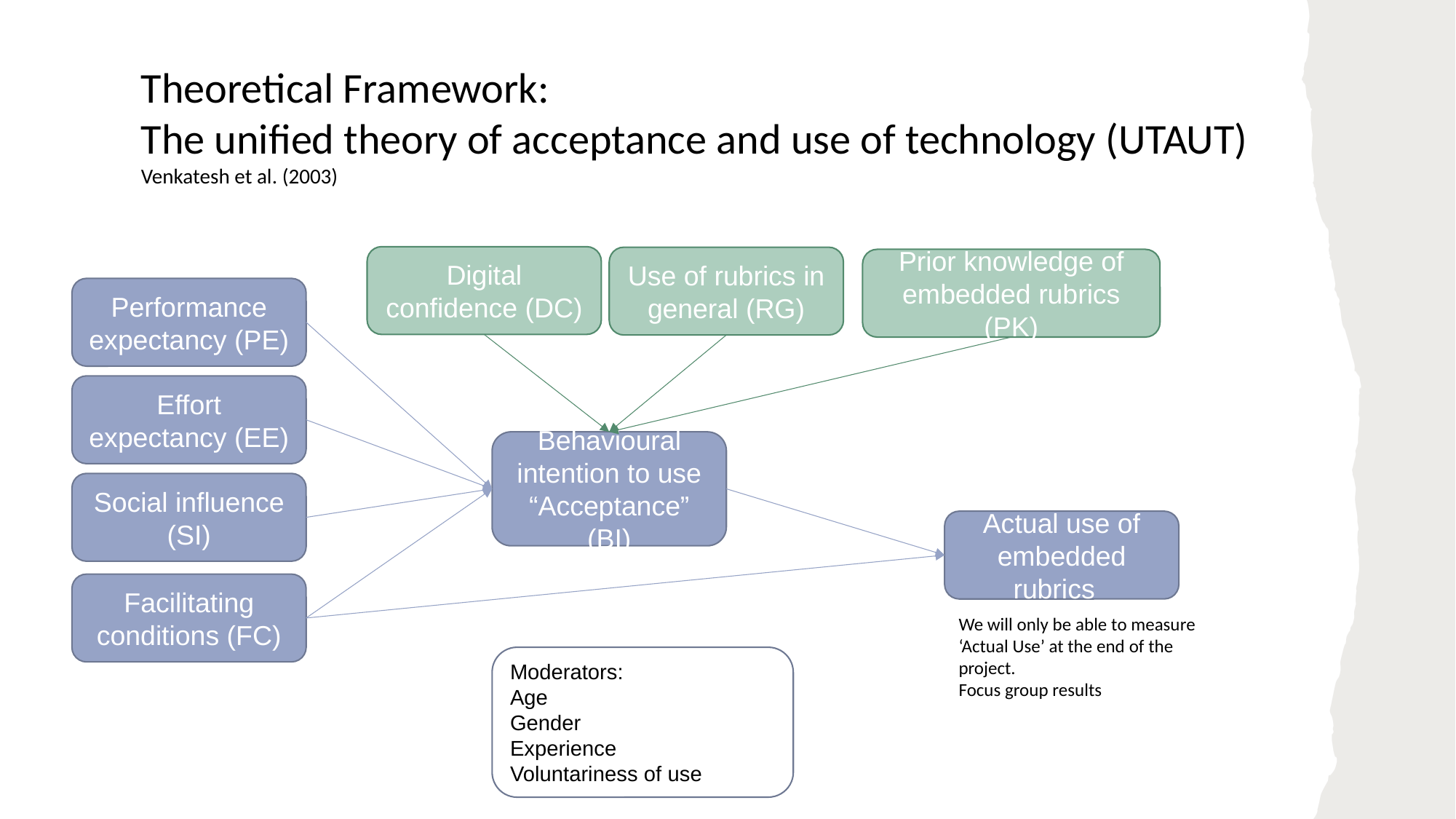

Theoretical Framework:
The unified theory of acceptance and use of technology (UTAUT)
Venkatesh et al. (2003)
Digital confidence (DC)
Use of rubrics in general (RG)
Prior knowledge of embedded rubrics (PK)
Performance expectancy (PE)
Effort expectancy (EE)
Behavioural intention to use “Acceptance” (BI)
Social influence (SI)
Actual use of embedded rubrics
Facilitating conditions (FC)
We will only be able to measure ‘Actual Use’ at the end of the project.
Focus group results
Moderators:
Age
Gender
Experience
Voluntariness of use